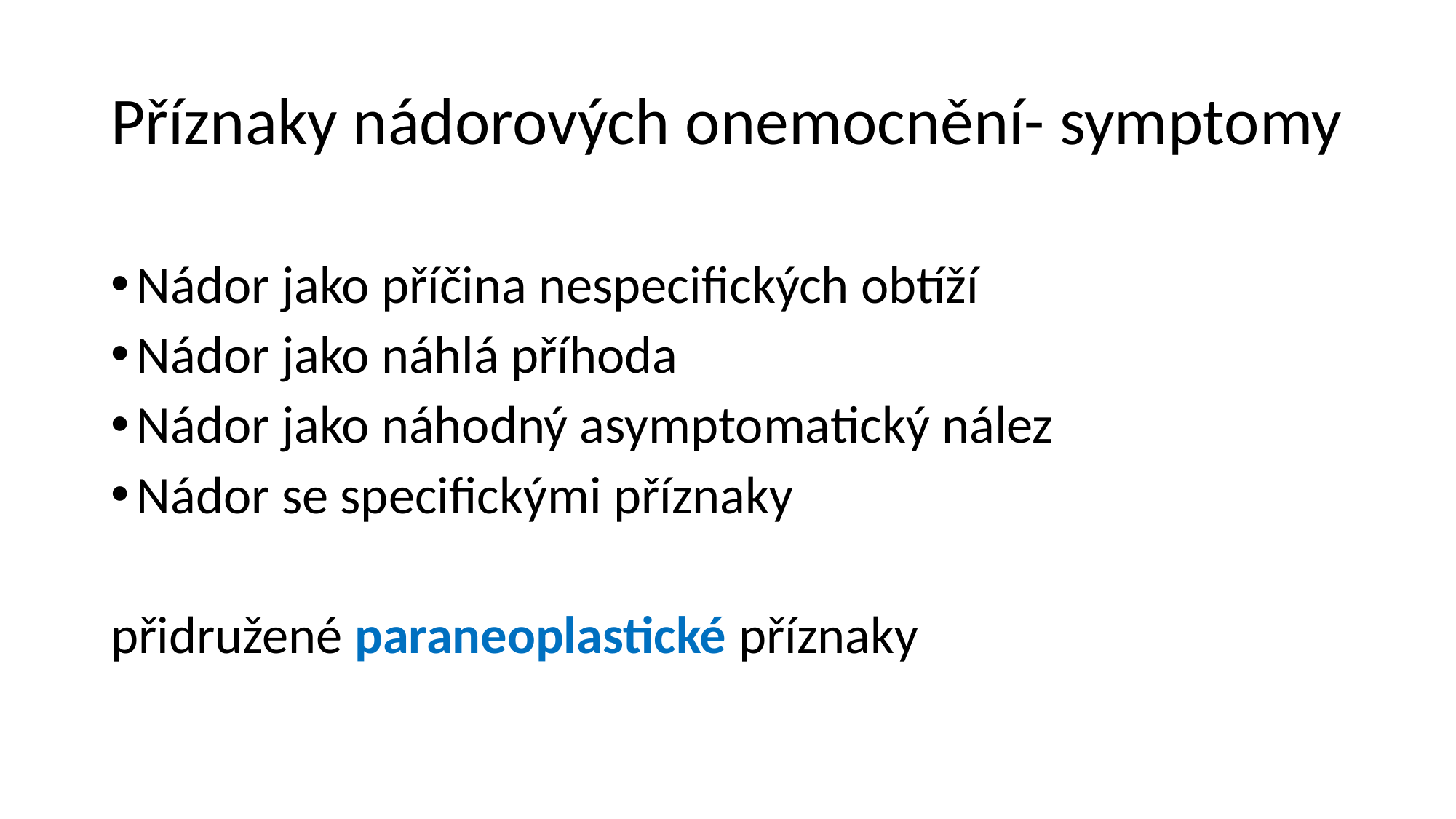

# Příznaky nádorových onemocnění- symptomy
Nádor jako příčina nespecifických obtíží
Nádor jako náhlá příhoda
Nádor jako náhodný asymptomatický nález
Nádor se specifickými příznaky

přidružené paraneoplastické příznaky